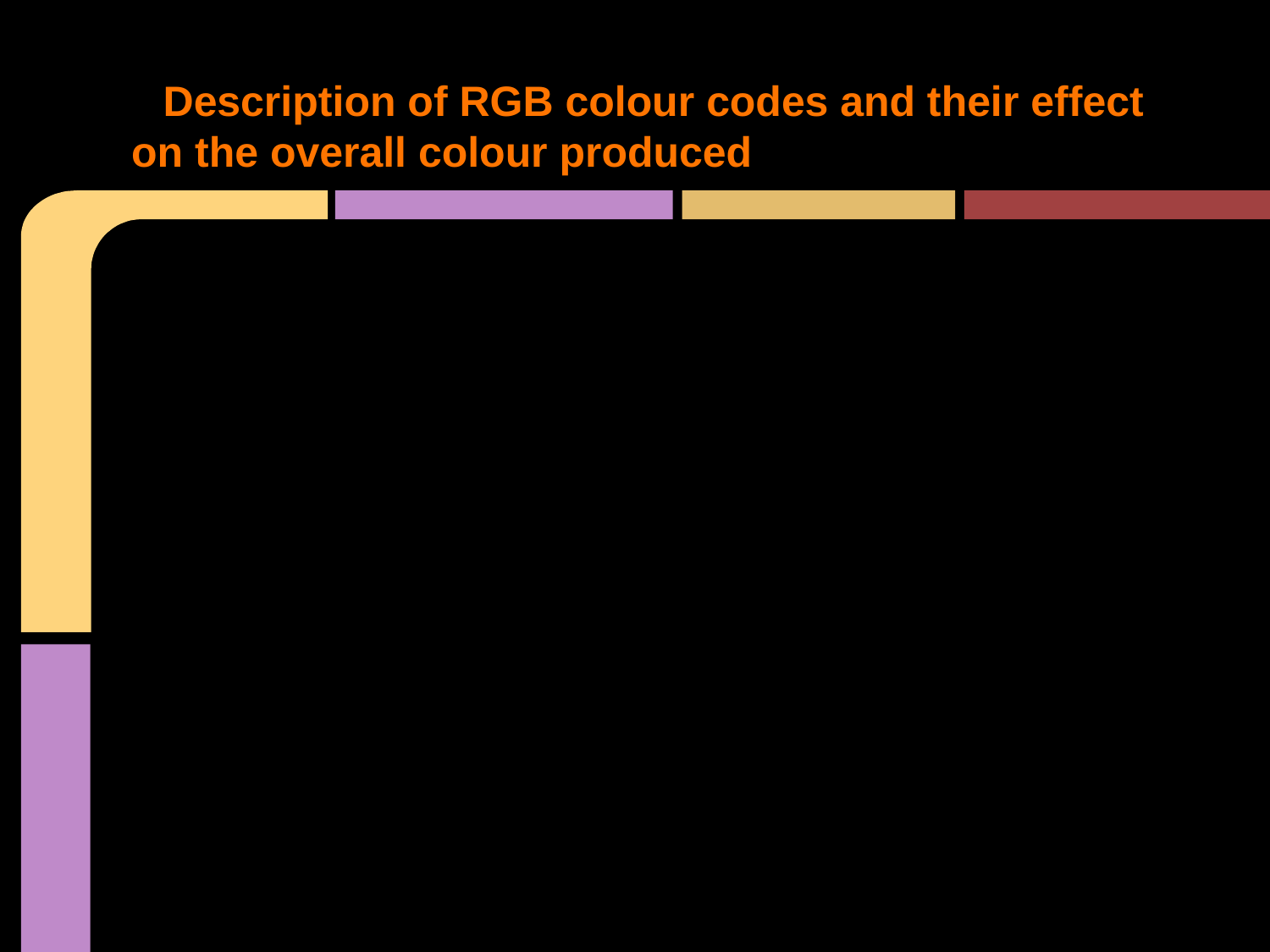

# Description of RGB colour codes and their effect on the overall colour produced